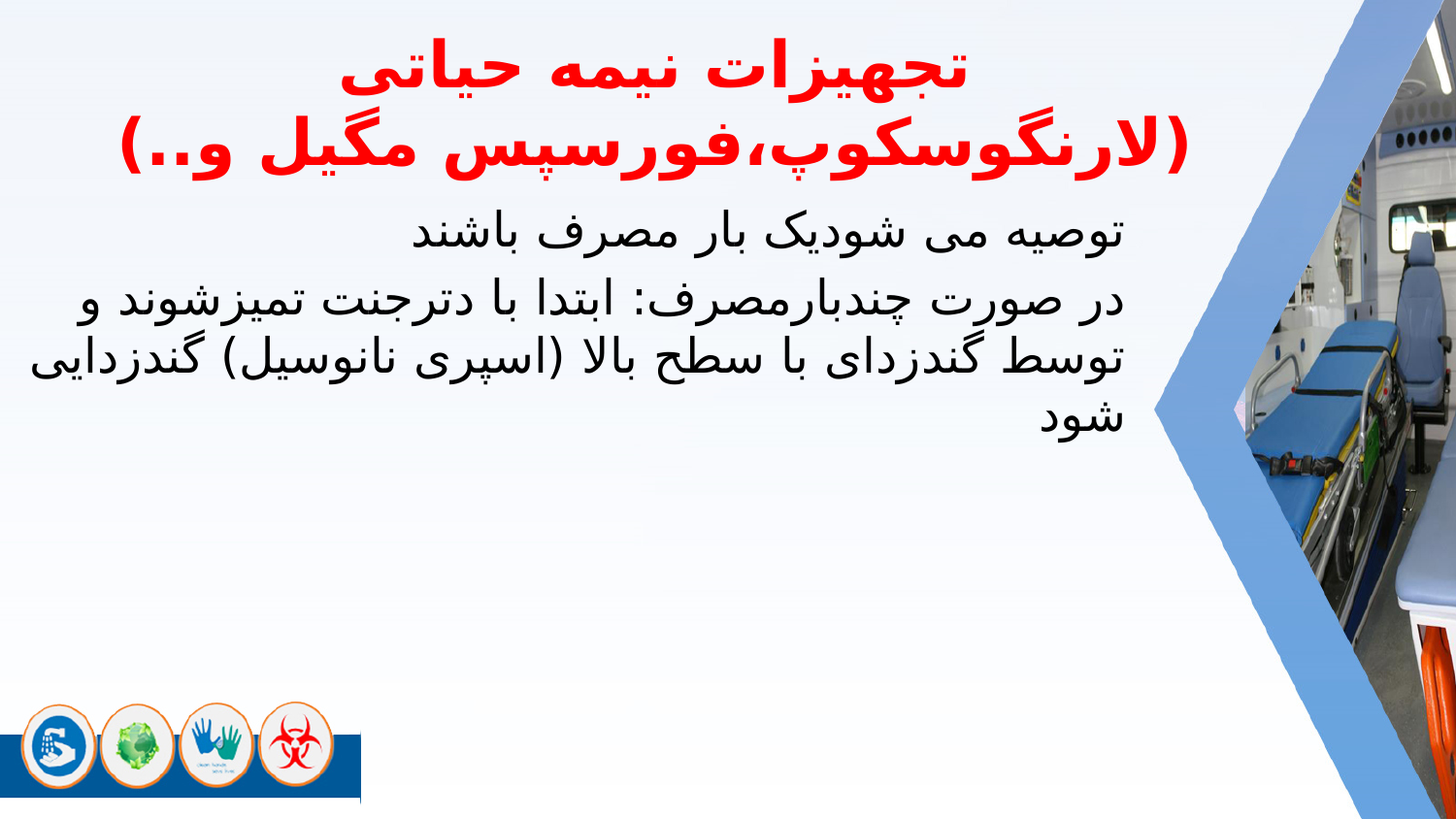

تجهیزات نیمه حیاتی (لارنگوسکوپ،فورسپس مگیل و..)
توصیه می شودیک بار مصرف باشند
در صورت چندبارمصرف: ابتدا با دترجنت تمیزشوند و توسط گندزدای با سطح بالا (اسپری نانوسیل) گندزدایی شود